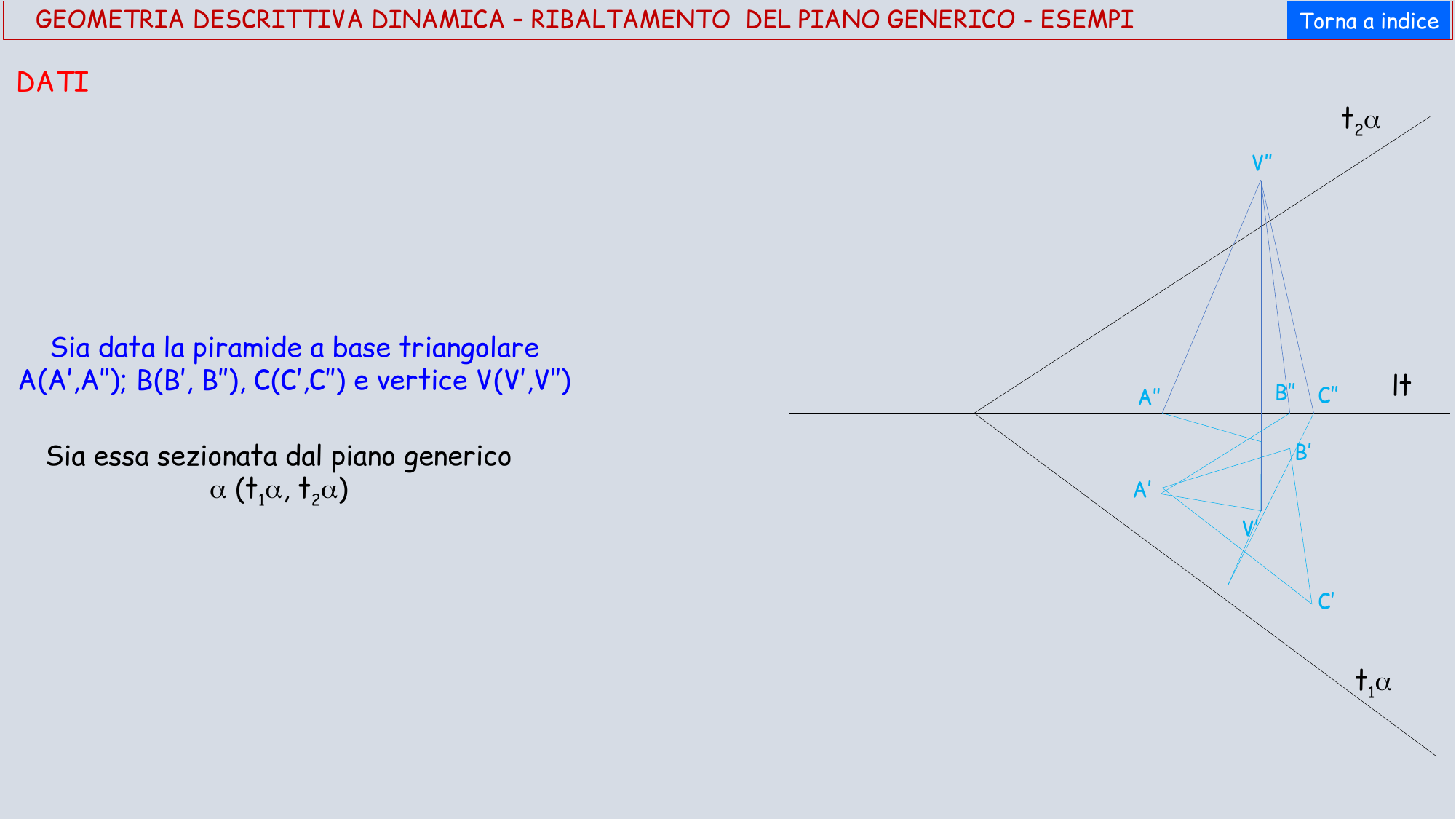

Torna a indice
   GEOMETRIA DESCRITTIVA DINAMICA – RIBALTAMENTO  DEL PIANO GENERICO - ESEMPI
DATI
t2α
V’’
Sia data la piramide a base triangolare A(A’,A’’); B(B’, B’’), C(C’,C’’) e vertice V(V’,V’’)
lt
B’’
C’’
A’’
Sia essa sezionata dal piano generico
α (t1α, t2α)
B’

A’
V’
C’
t1α